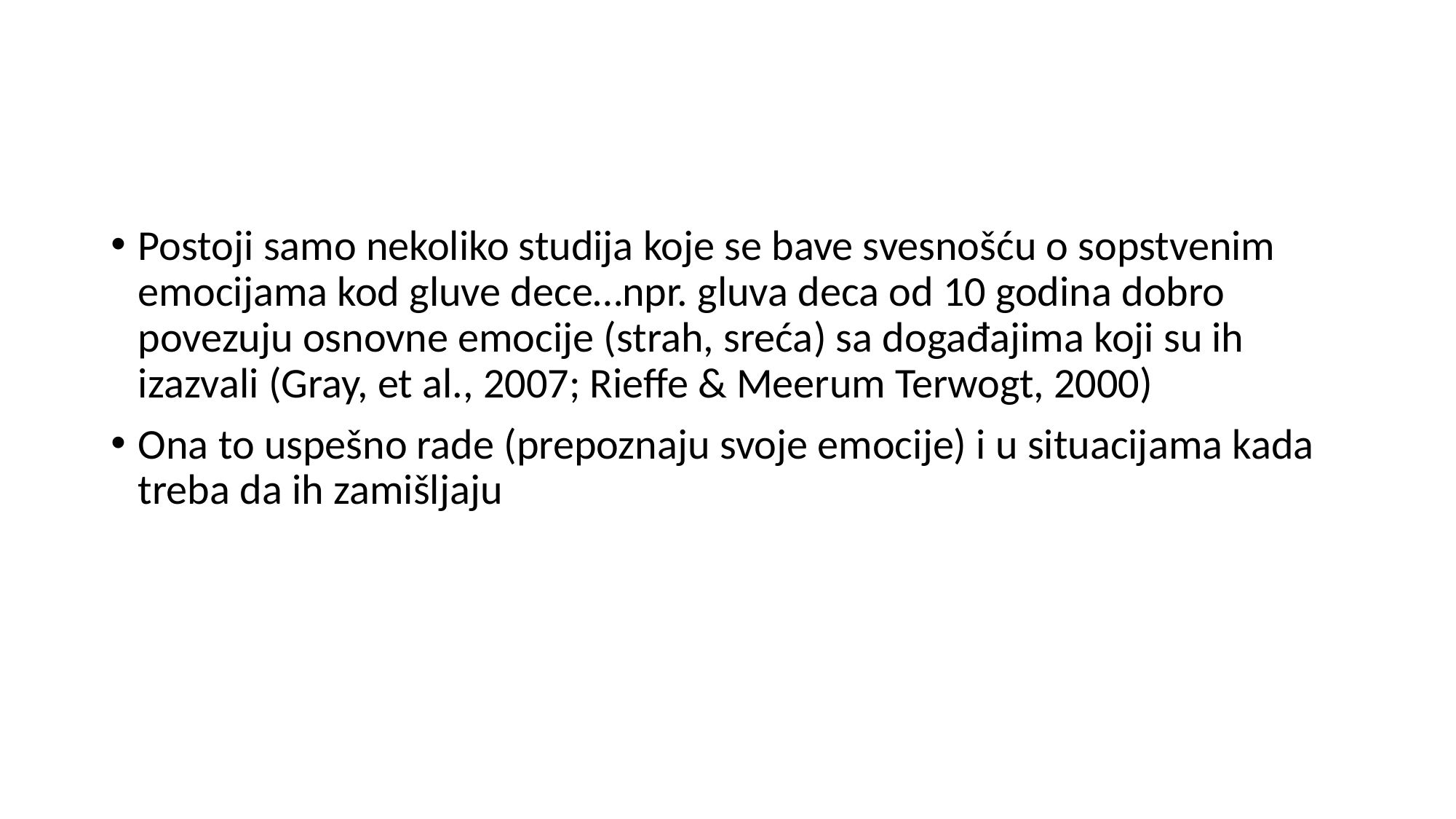

#
Postoji samo nekoliko studija koje se bave svesnošću o sopstvenim emocijama kod gluve dece…npr. gluva deca od 10 godina dobro povezuju osnovne emocije (strah, sreća) sa događajima koji su ih izazvali (Gray, et al., 2007; Rieffe & Meerum Terwogt, 2000)
Ona to uspešno rade (prepoznaju svoje emocije) i u situacijama kada treba da ih zamišljaju